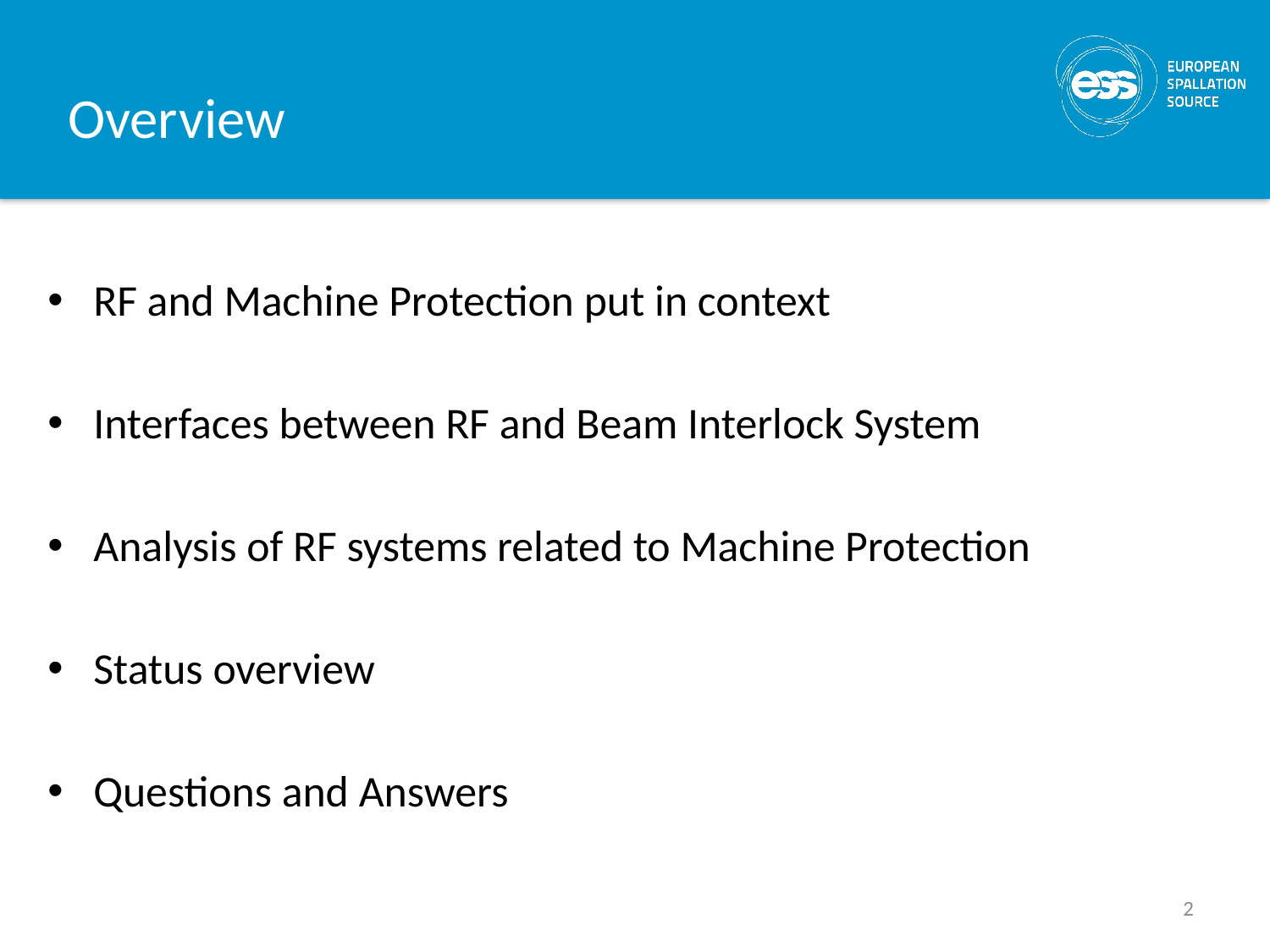

# Overview
RF and Machine Protection put in context

Interfaces between RF and Beam Interlock System

Analysis of RF systems related to Machine Protection

Status overview

Questions and Answers
2